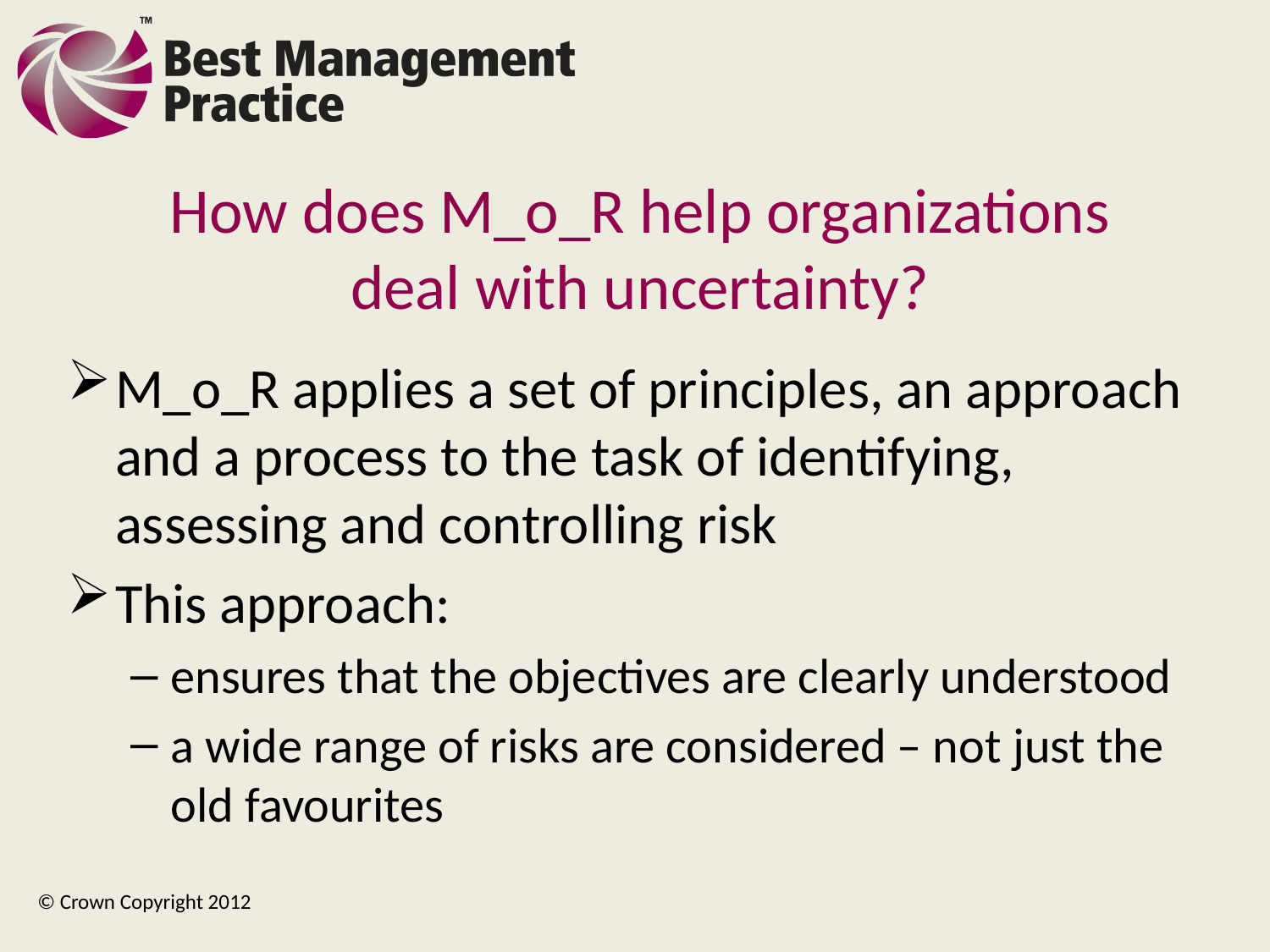

# How does M_o_R help organizations deal with uncertainty?
M_o_R applies a set of principles, an approach and a process to the task of identifying, assessing and controlling risk
This approach:
ensures that the objectives are clearly understood
a wide range of risks are considered – not just the old favourites
© Crown Copyright 2012